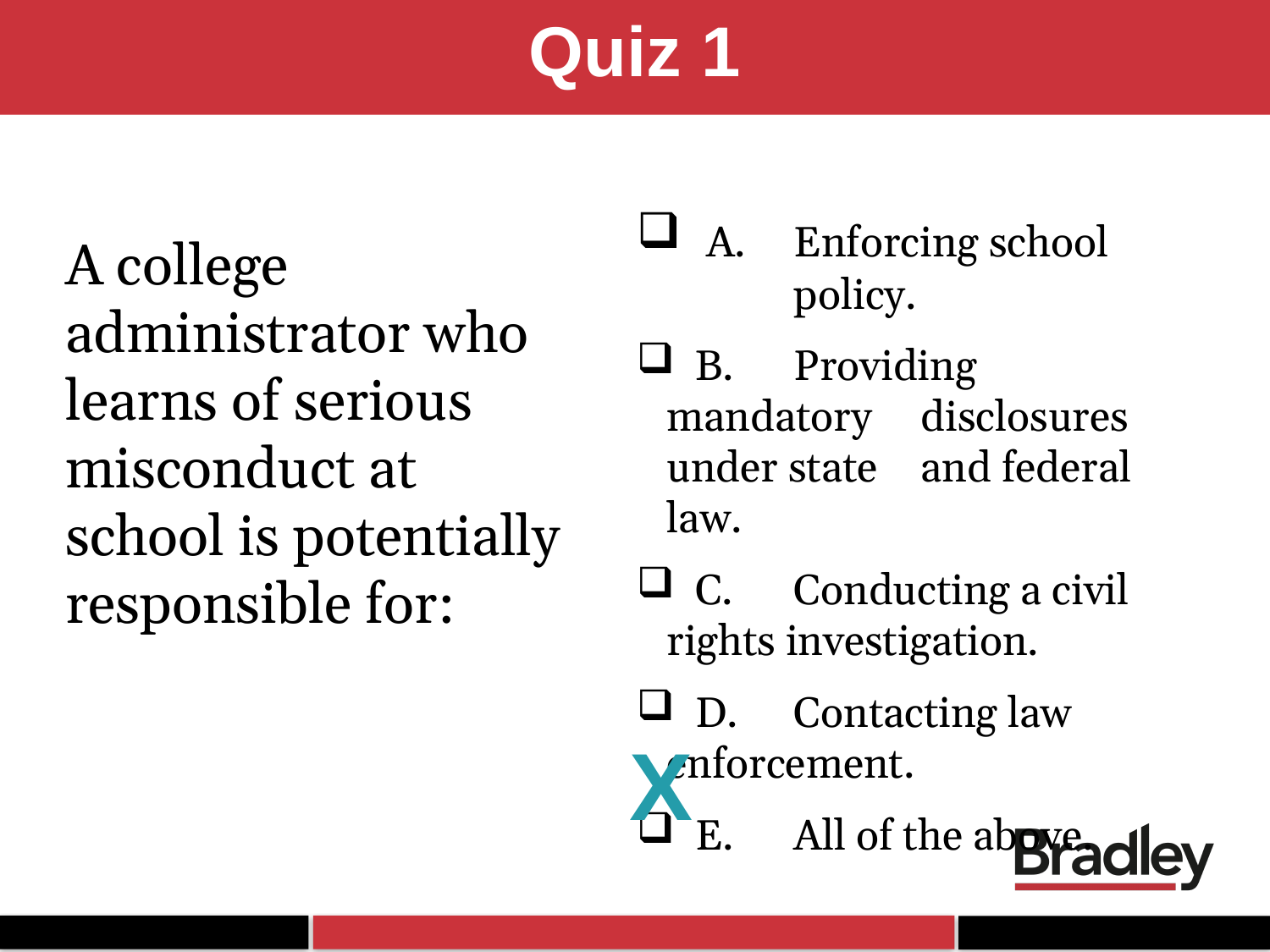

Quiz 1
  A.	Enforcing school 		policy.
  B.	Providing mandatory 	disclosures under state 	and federal law.
  C.	Conducting a civil 	rights investigation.
  D.	Contacting law 	enforcement.
  E.	All of the above.
A college administrator who learns of serious misconduct at school is potentially responsible for:
X